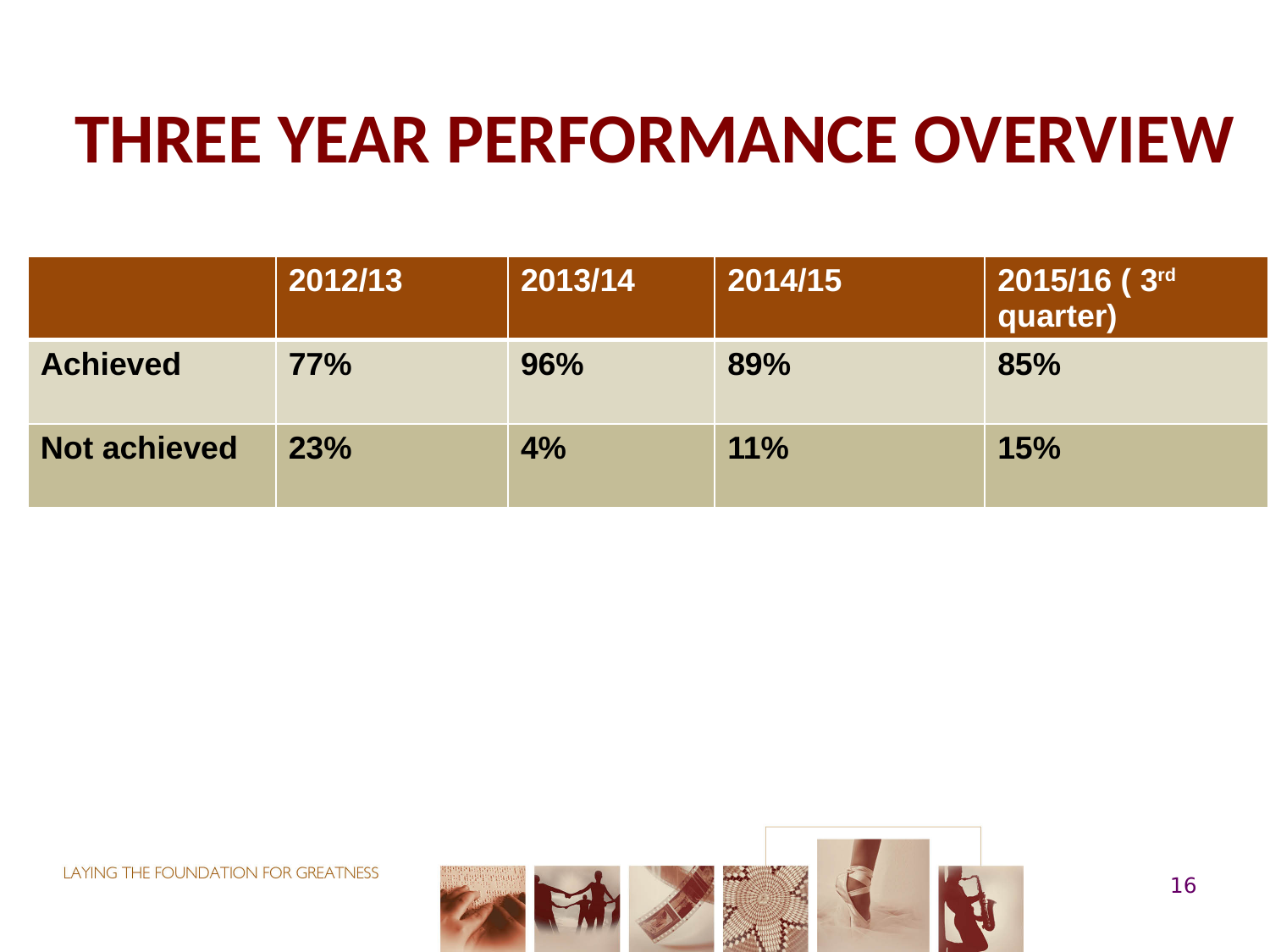

# THREE YEAR PERFORMANCE OVERVIEW
|  | 2012/13 | 2013/14 | 2014/15 | 2015/16 ( 3rd quarter) |
| --- | --- | --- | --- | --- |
| Achieved | 77% | 96% | 89% | 85% |
| Not achieved | 23% | 4% | 11% | 15% |
16